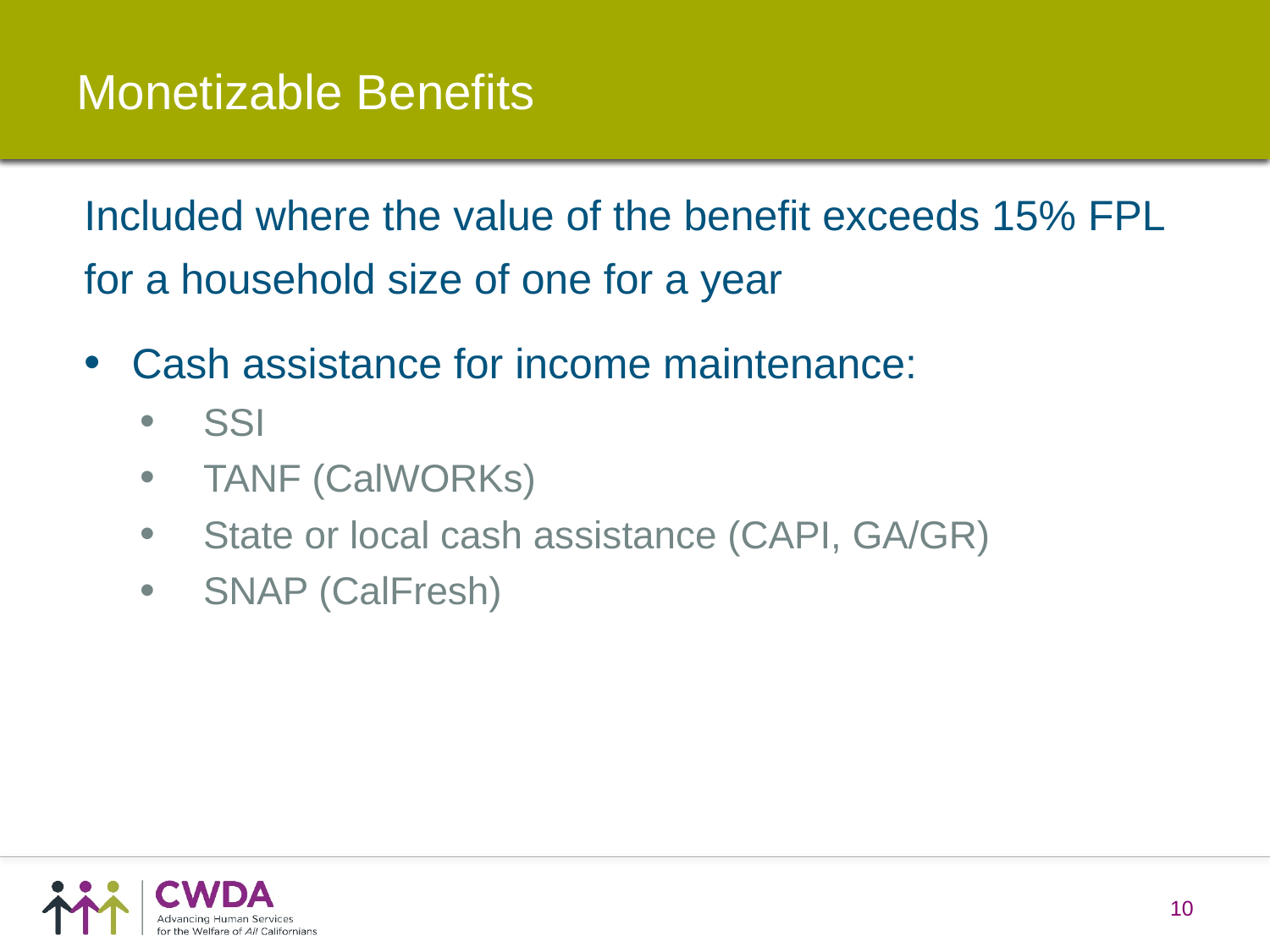

# Monetizable Benefits
Included where the value of the benefit exceeds 15% FPL for a household size of one for a year
Cash assistance for income maintenance:
SSI
TANF (CalWORKs)
State or local cash assistance (CAPI, GA/GR)
SNAP (CalFresh)

10